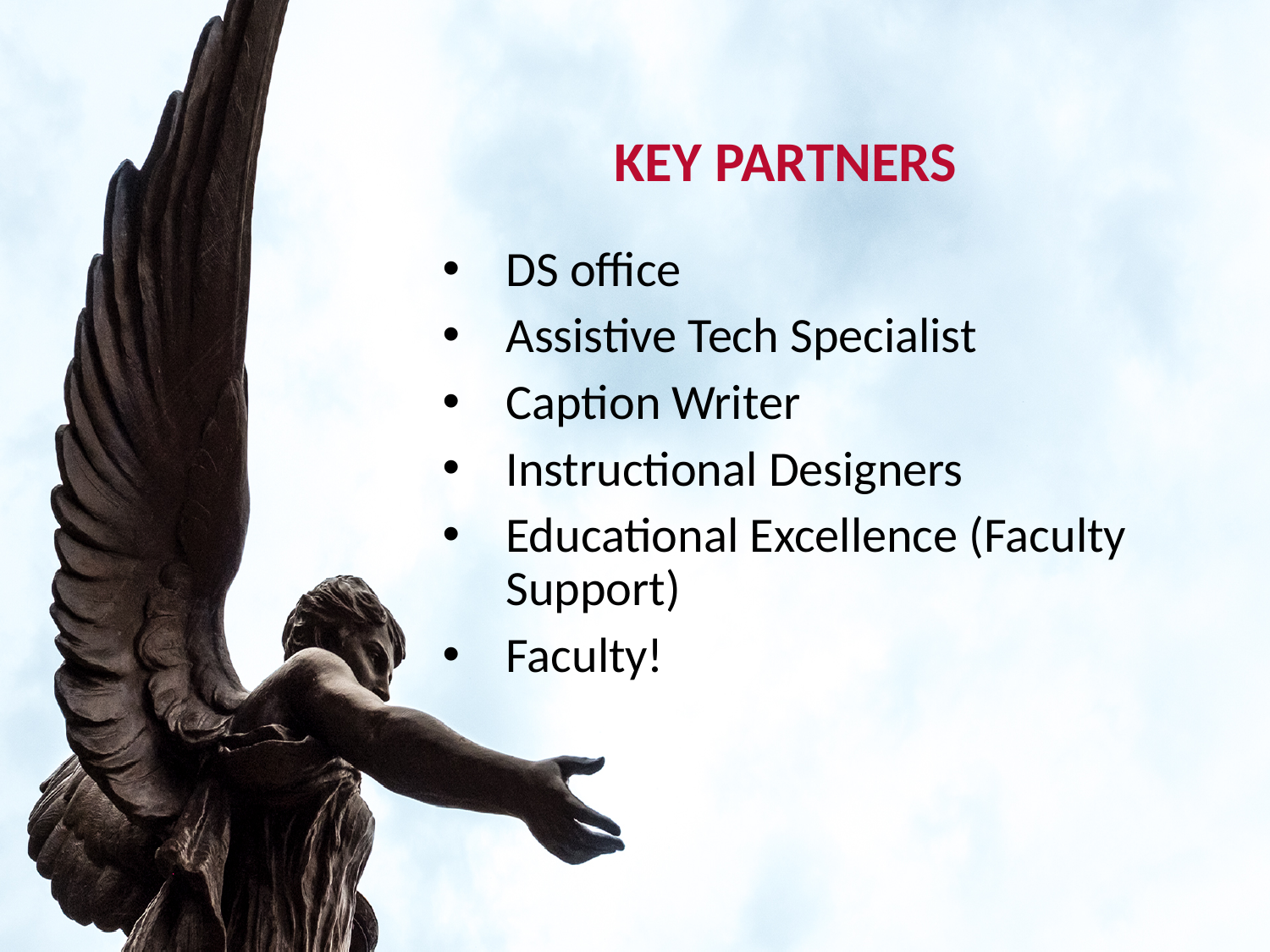

# Key partners
DS office
Assistive Tech Specialist
Caption Writer
Instructional Designers
Educational Excellence (Faculty Support)
Faculty!